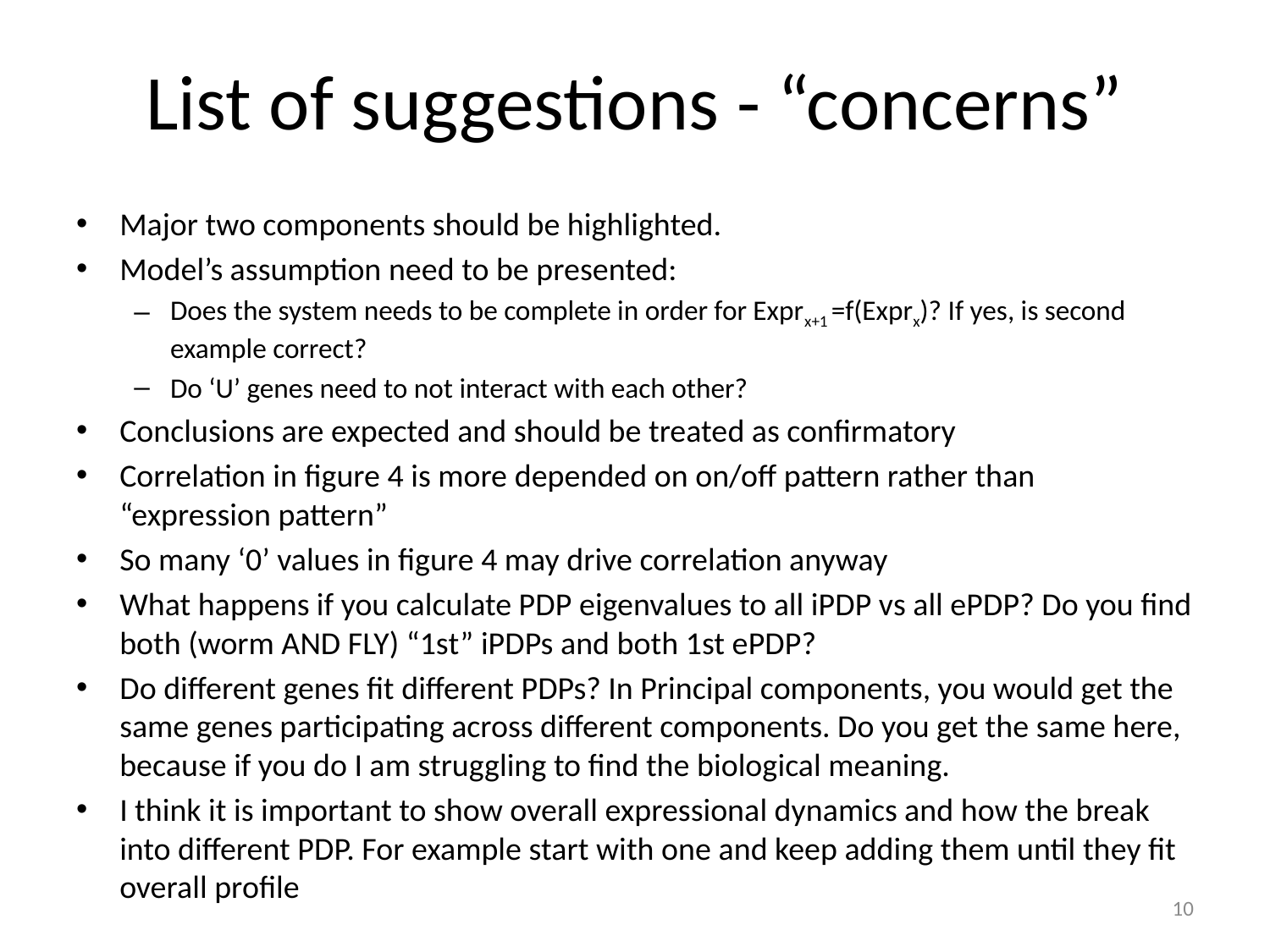

# List of suggestions - “concerns”
Major two components should be highlighted.
Model’s assumption need to be presented:
Does the system needs to be complete in order for Exprx+1 =f(Exprx)? If yes, is second example correct?
Do ‘U’ genes need to not interact with each other?
Conclusions are expected and should be treated as confirmatory
Correlation in figure 4 is more depended on on/off pattern rather than “expression pattern”
So many ‘0’ values in figure 4 may drive correlation anyway
What happens if you calculate PDP eigenvalues to all iPDP vs all ePDP? Do you find both (worm AND FLY) “1st” iPDPs and both 1st ePDP?
Do different genes fit different PDPs? In Principal components, you would get the same genes participating across different components. Do you get the same here, because if you do I am struggling to find the biological meaning.
I think it is important to show overall expressional dynamics and how the break into different PDP. For example start with one and keep adding them until they fit overall profile
10